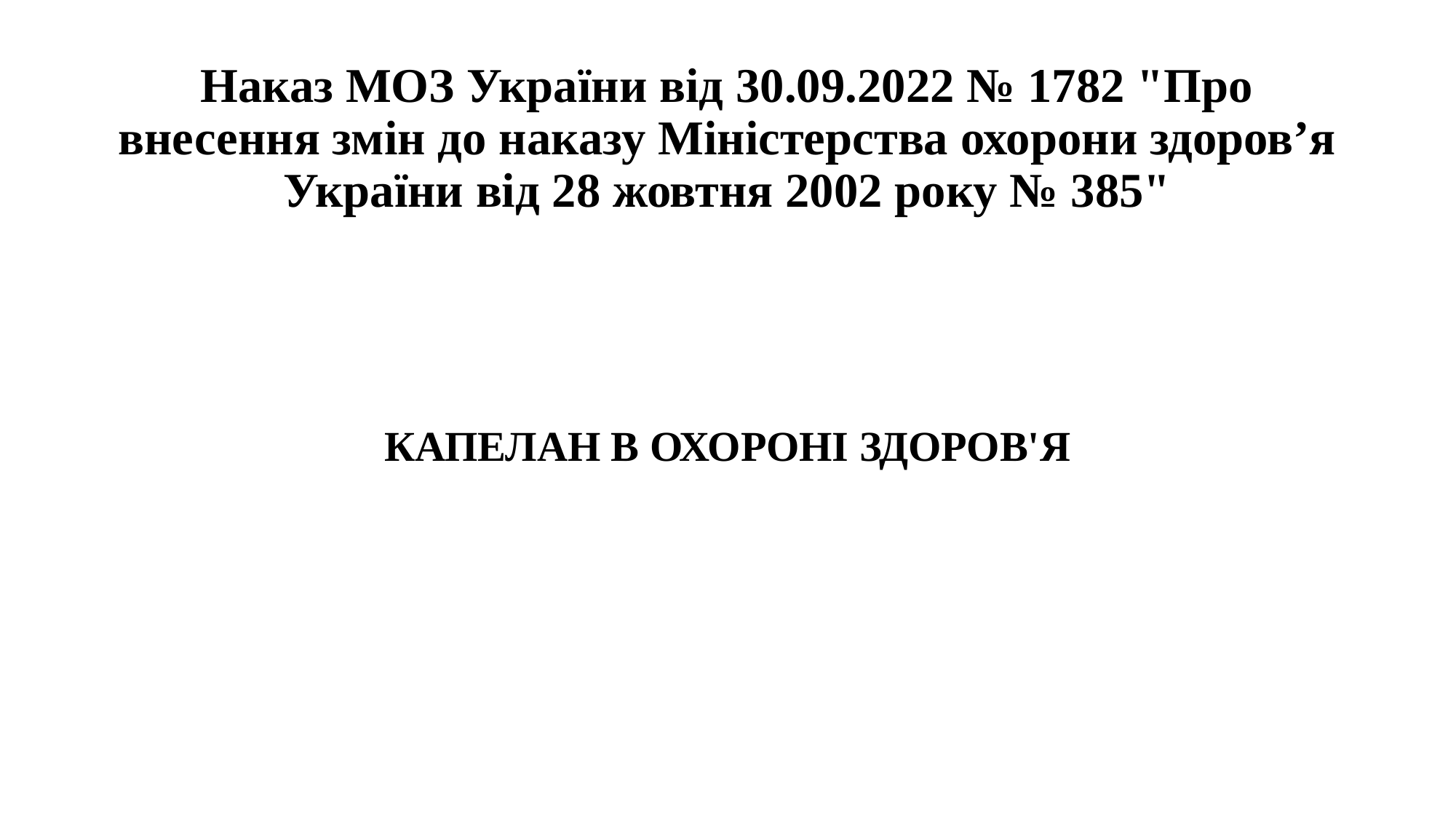

# Наказ МОЗ України від 30.09.2022 № 1782 "Про внесення змін до наказу Міністерства охорони здоров’я України від 28 жовтня 2002 року № 385"

КАПЕЛАН В ОХОРОНІ ЗДОРОВ'Я